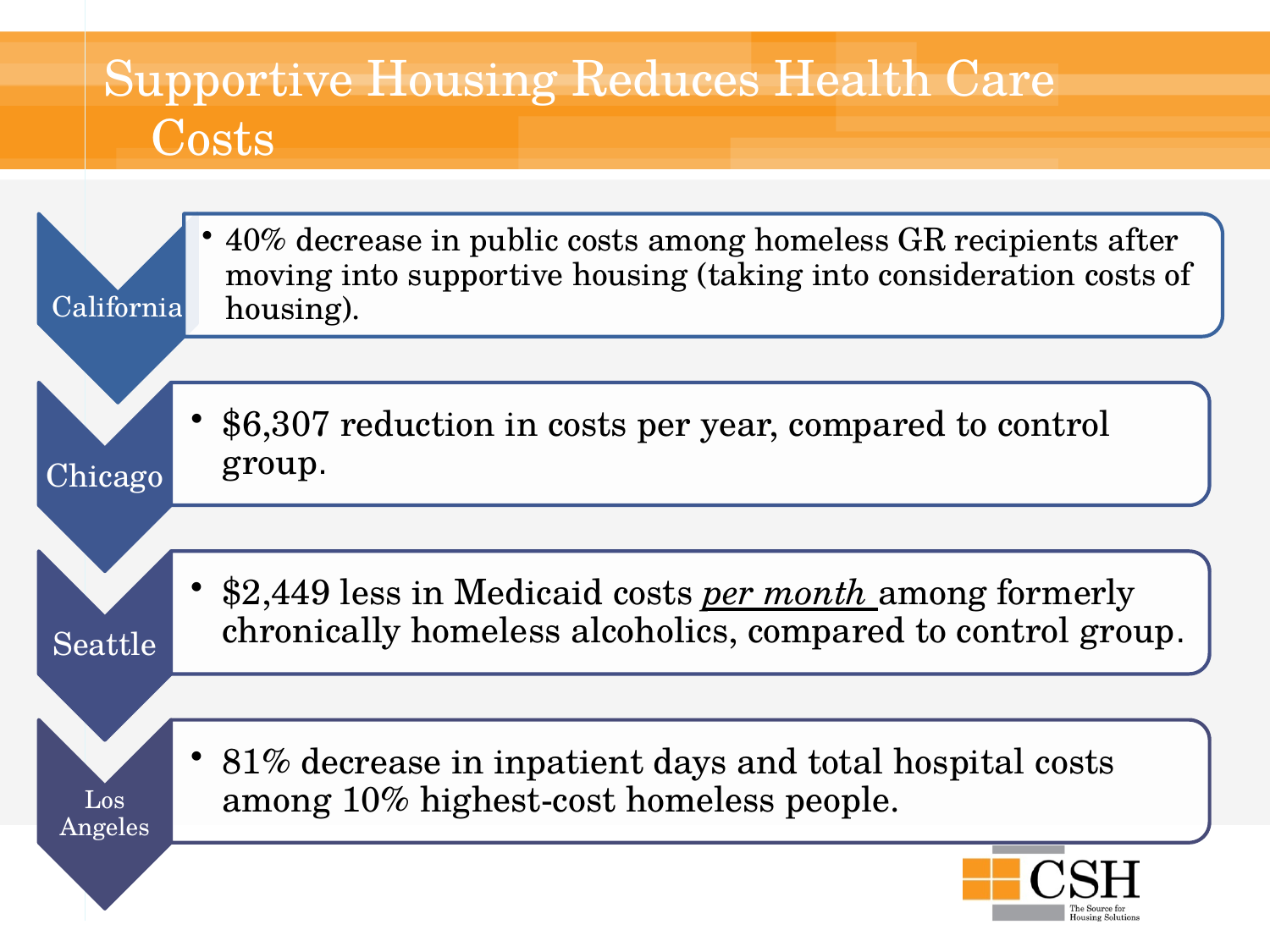

Supportive Housing Reduces Health Care Costs
California
40% decrease in public costs among homeless GR recipients after moving into supportive housing (taking into consideration costs of housing).
Chicago
$6,307 reduction in costs per year, compared to control group.
Seattle
$2,449 less in Medicaid costs per month among formerly chronically homeless alcoholics, compared to control group.
Los Angeles
81% decrease in inpatient days and total hospital costs among 10% highest-cost homeless people.